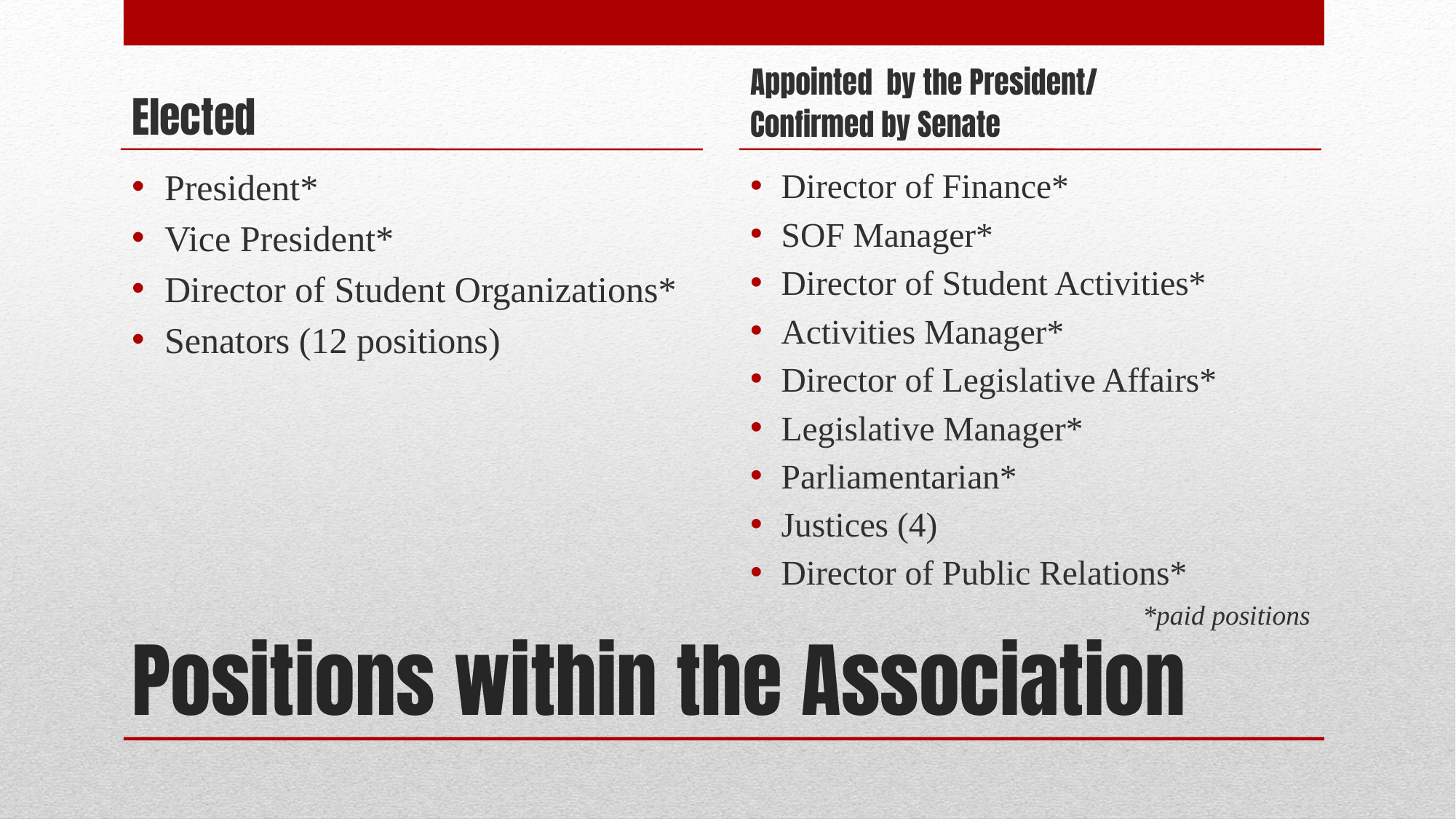

Elected
Appointed  by the President/
Confirmed by Senate
Director of Finance*
SOF Manager*
Director of Student Activities*
Activities Manager*
Director of Legislative Affairs*
Legislative Manager*
Parliamentarian*
Justices (4)
Director of Public Relations*
*paid positions
President*
Vice President*
Director of Student Organizations*
Senators (12 positions)
# Positions within the Association